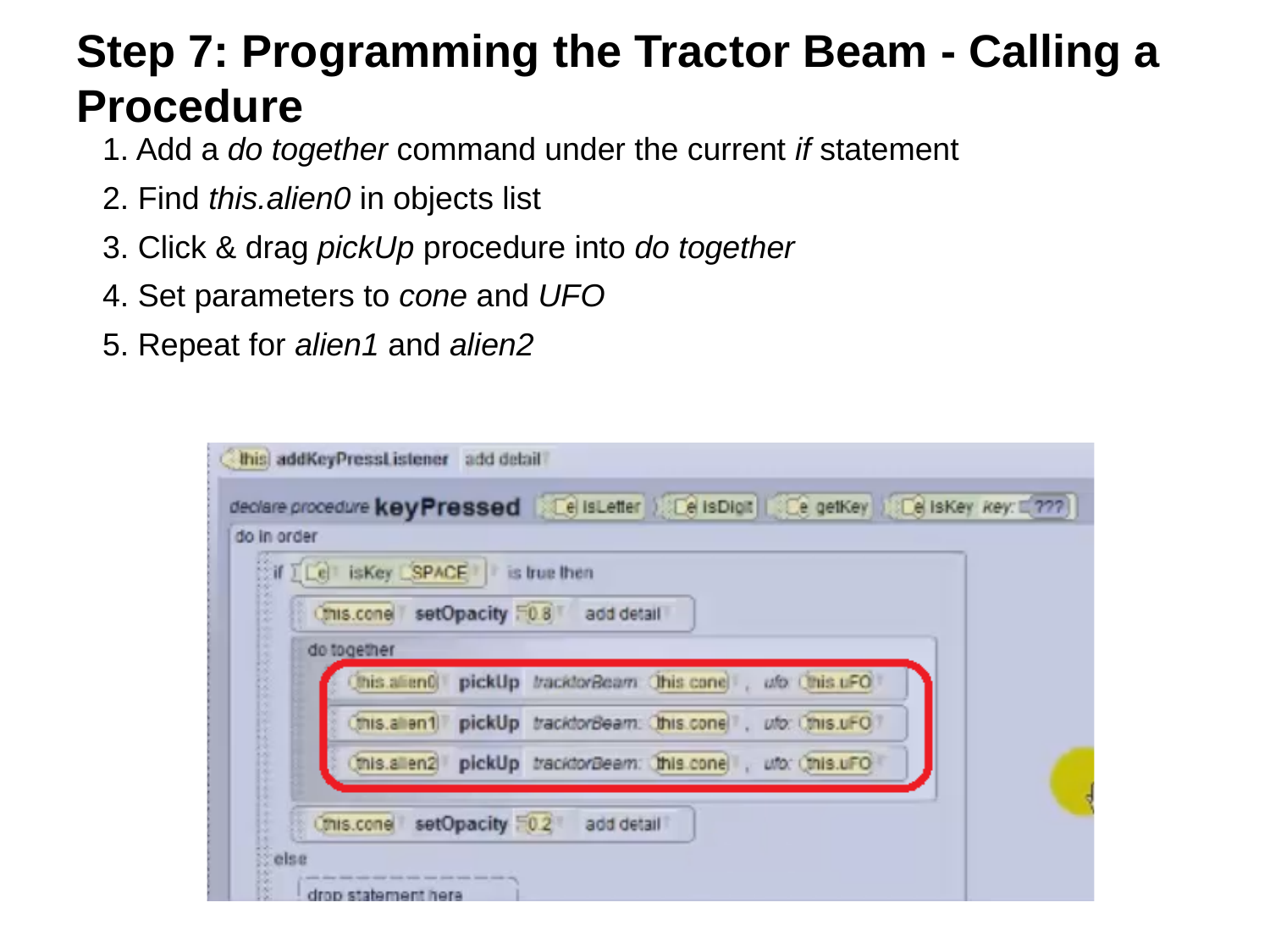

# Step 7: Programming the Tractor Beam - Calling a Procedure
1. Add a do together command under the current if statement
2. Find this.alien0 in objects list
3. Click & drag pickUp procedure into do together
4. Set parameters to cone and UFO
5. Repeat for alien1 and alien2